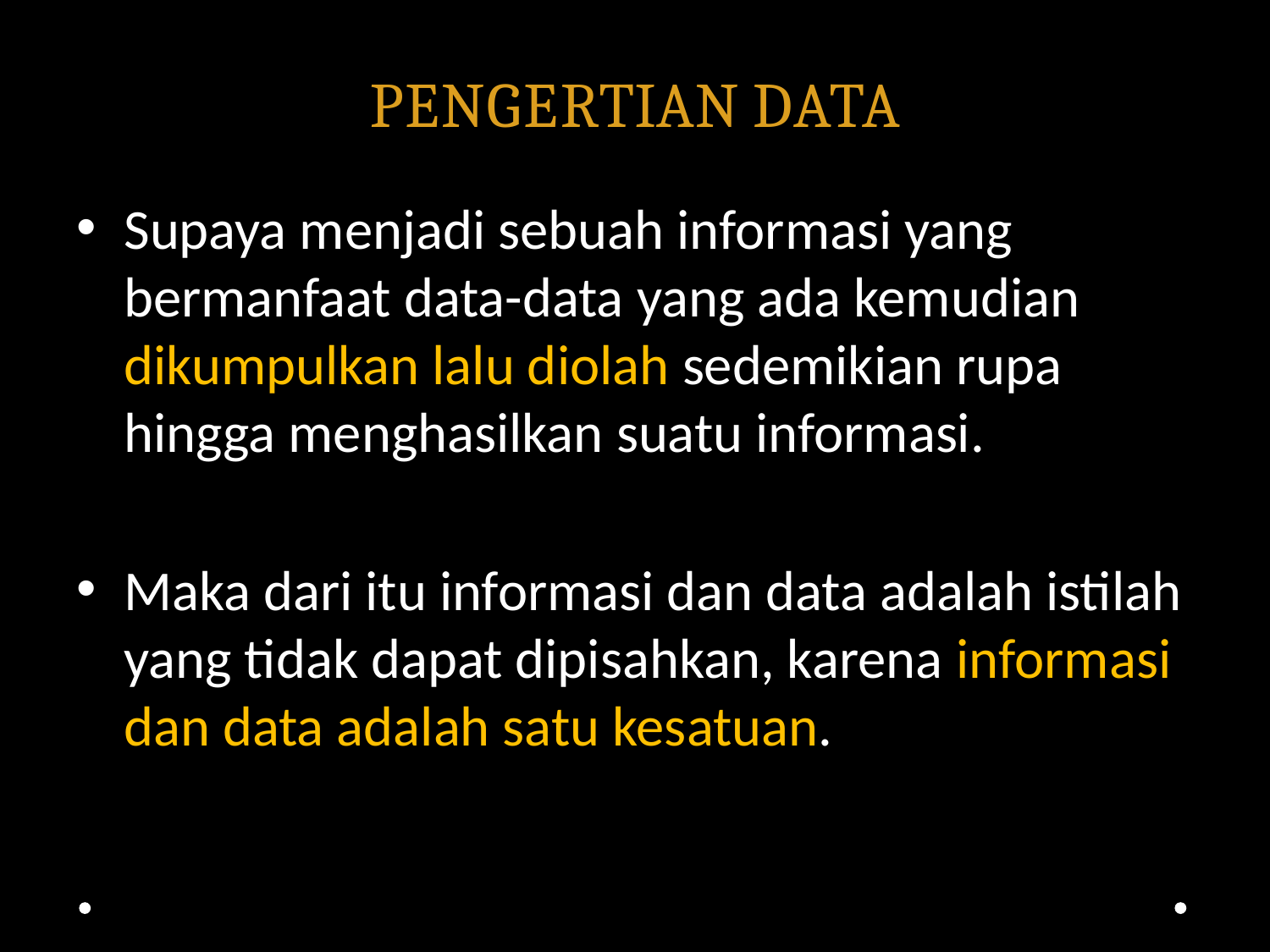

# PENGERTIAN DATA
Supaya menjadi sebuah informasi yang bermanfaat data-data yang ada kemudian dikumpulkan lalu diolah sedemikian rupa hingga menghasilkan suatu informasi.

Maka dari itu informasi dan data adalah istilah yang tidak dapat dipisahkan, karena informasi dan data adalah satu kesatuan.